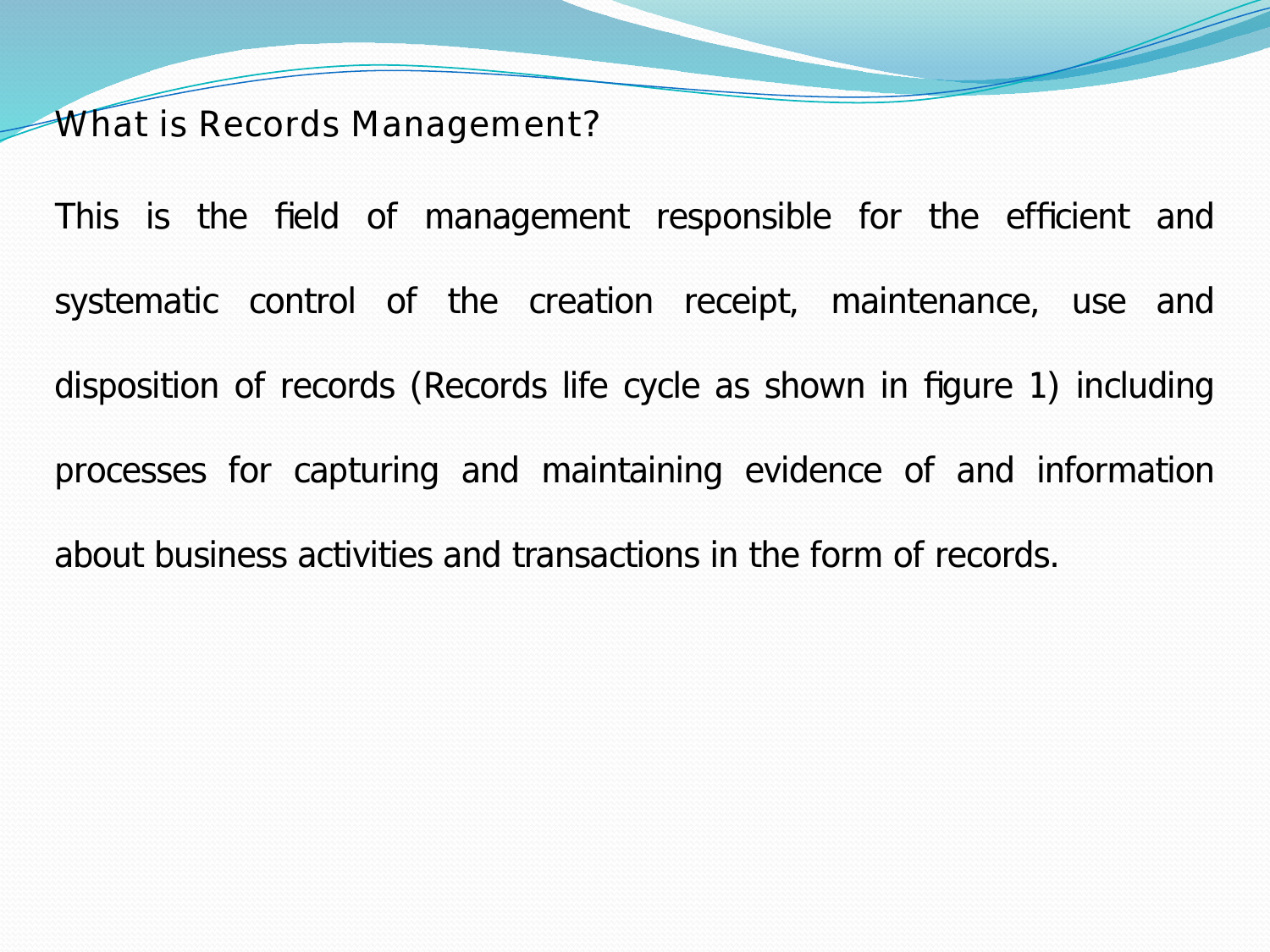

What is Records Management?
This is the field of management responsible for the efficient and systematic control of the creation receipt, maintenance, use and disposition of records (Records life cycle as shown in figure 1) including processes for capturing and maintaining evidence of and information about business activities and transactions in the form of records.